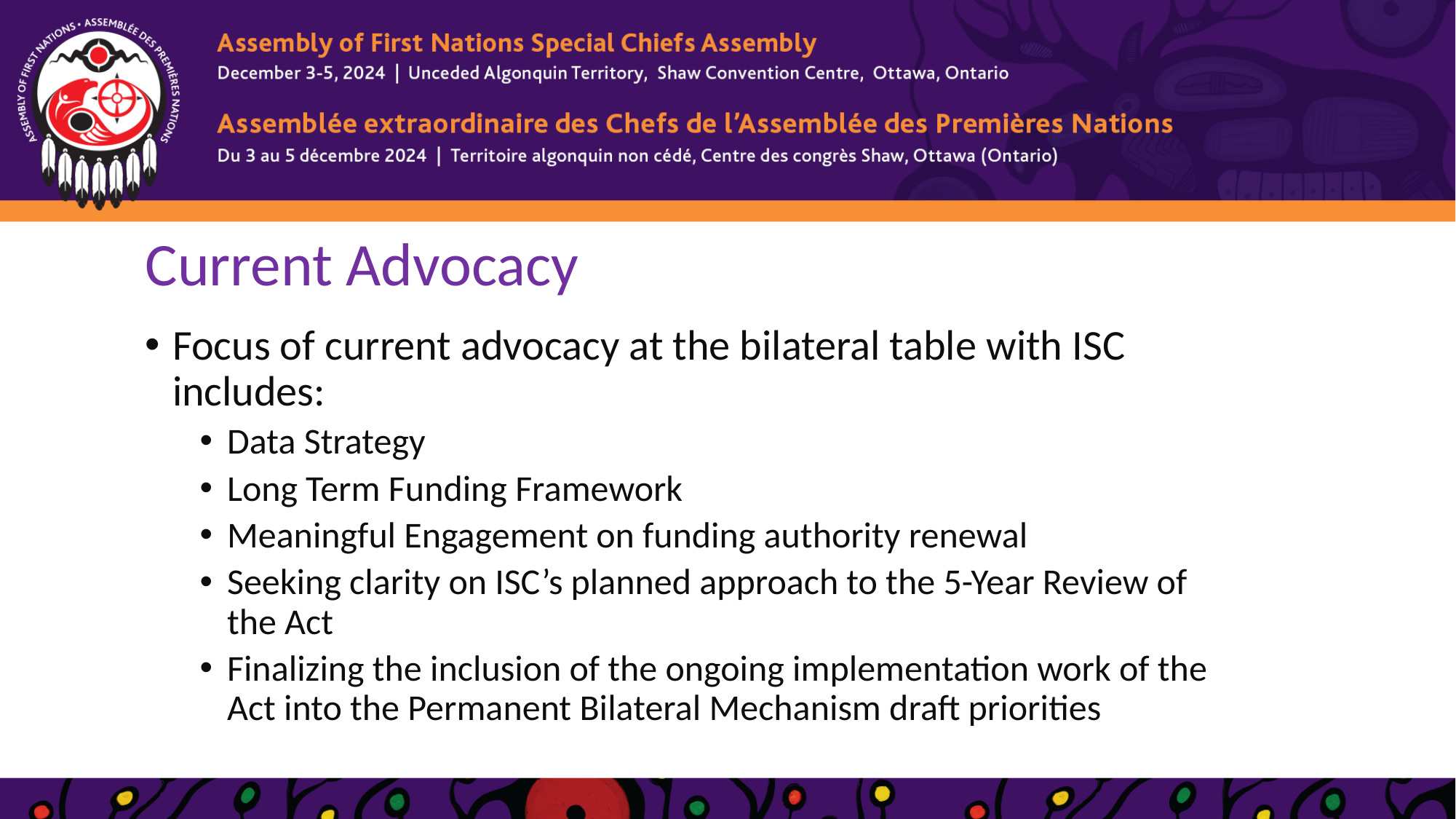

# Current Advocacy
Focus of current advocacy at the bilateral table with ISC includes:
Data Strategy
Long Term Funding Framework
Meaningful Engagement on funding authority renewal
Seeking clarity on ISC’s planned approach to the 5-Year Review of the Act
Finalizing the inclusion of the ongoing implementation work of the Act into the Permanent Bilateral Mechanism draft priorities